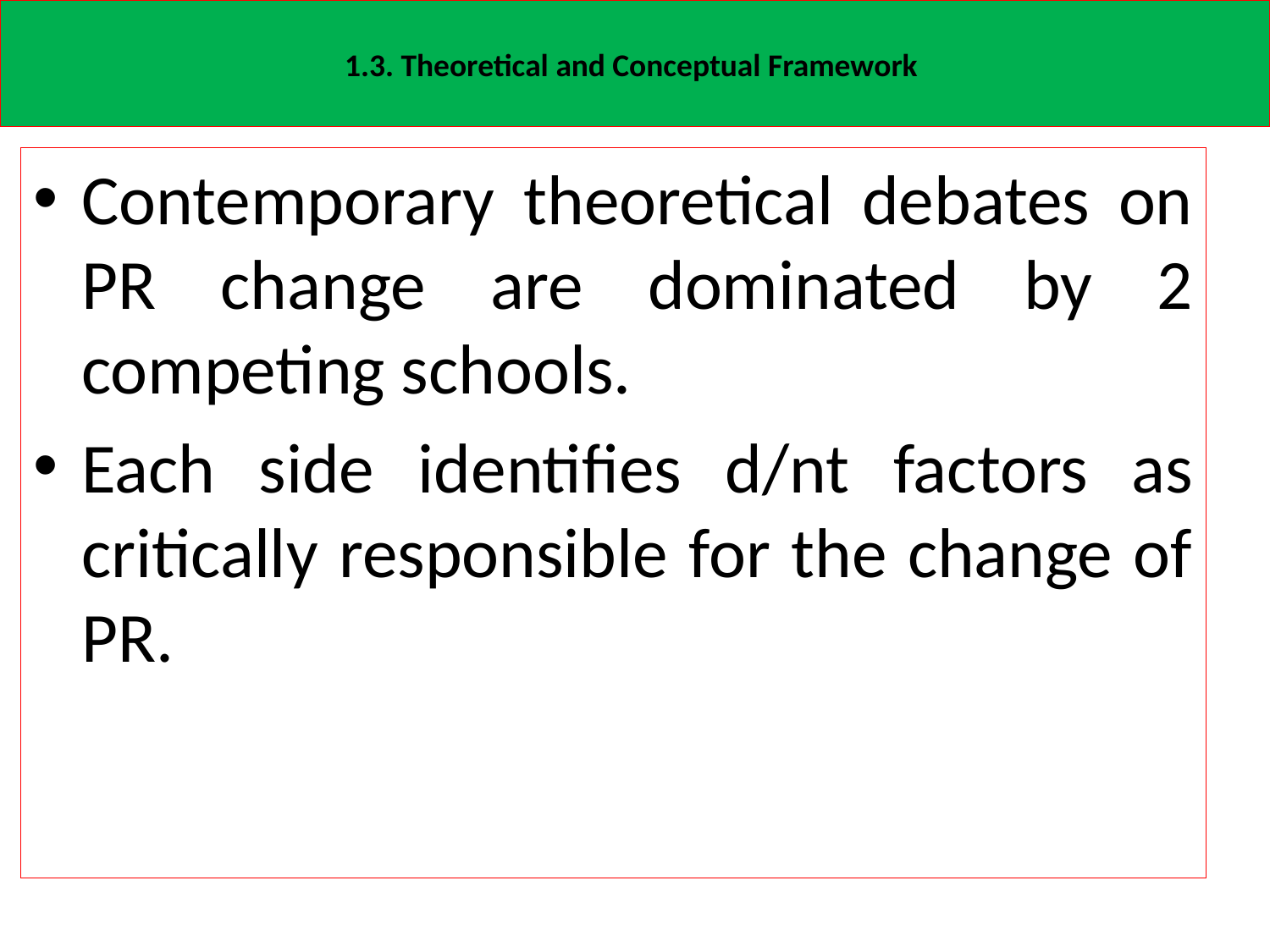

# 1.3. Theoretical and Conceptual Framework
Contemporary theoretical debates on PR change are dominated by 2 competing schools.
Each side identifies d/nt factors as critically responsible for the change of
PR.